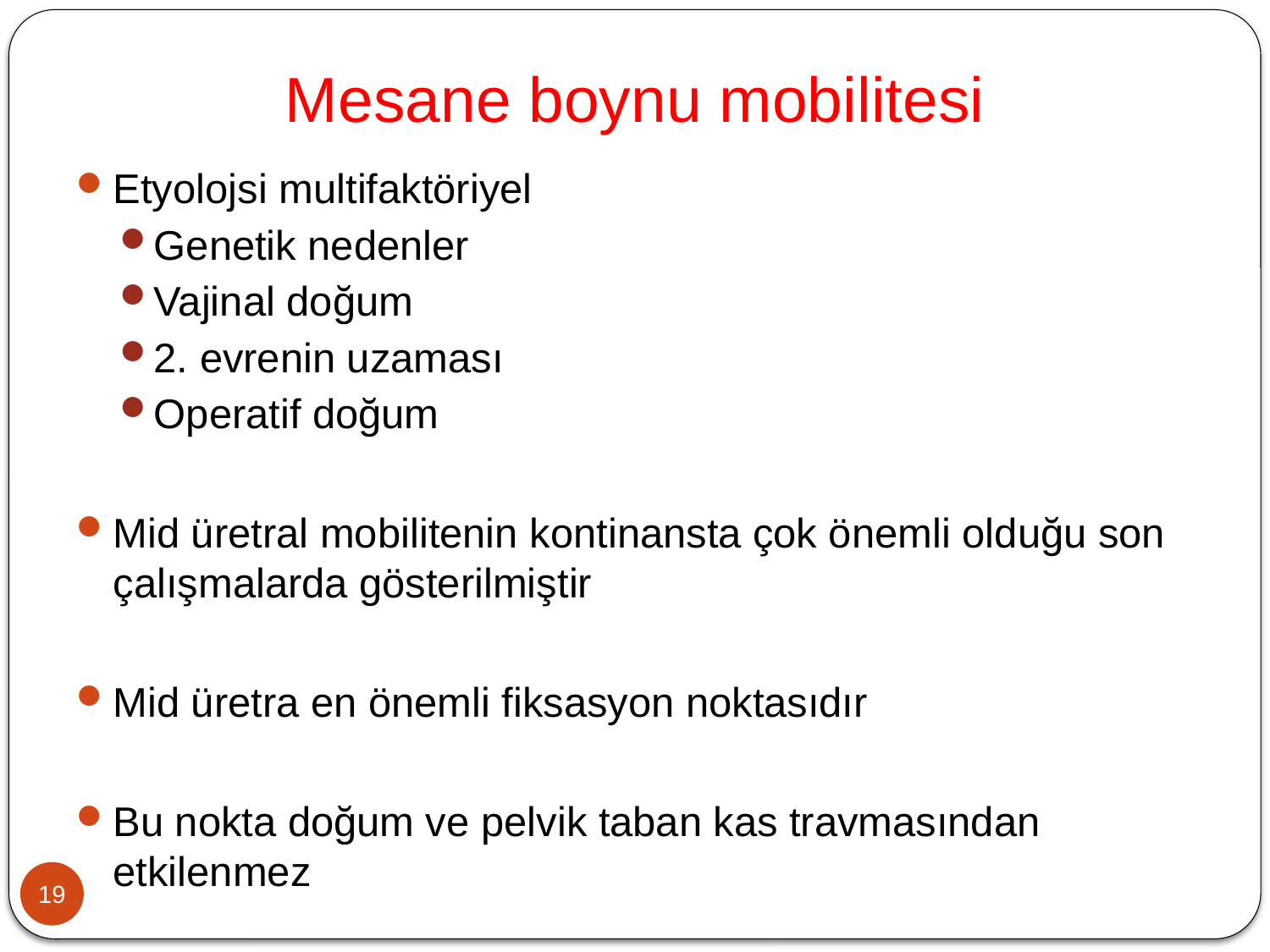

Mesane boynu mobilitesi
Etyolojsi multifaktöriyel
Genetik nedenler
Vajinal doğum
2. evrenin uzaması
Operatif doğum

Mid üretral mobilitenin kontinansta çok önemli olduğu son çalışmalarda gösterilmiştir

Mid üretra en önemli fiksasyon noktasıdır

Bu nokta doğum ve pelvik taban kas travmasından etkilenmez
19